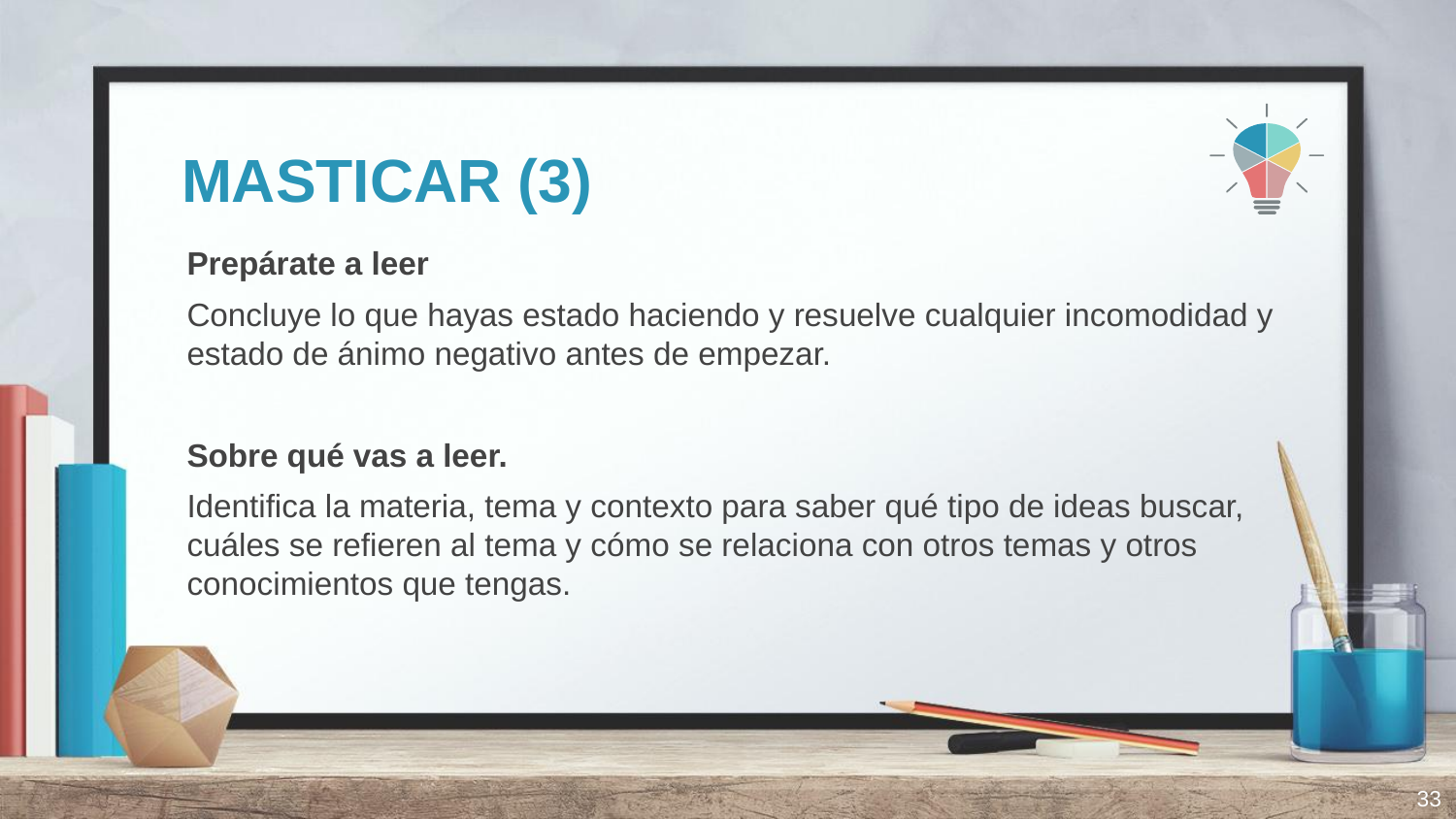

# MASTICAR (3)
Prepárate a leer
Concluye lo que hayas estado haciendo y resuelve cualquier incomodidad y estado de ánimo negativo antes de empezar.

Sobre qué vas a leer.
Identifica la materia, tema y contexto para saber qué tipo de ideas buscar, cuáles se refieren al tema y cómo se relaciona con otros temas y otros conocimientos que tengas.

33